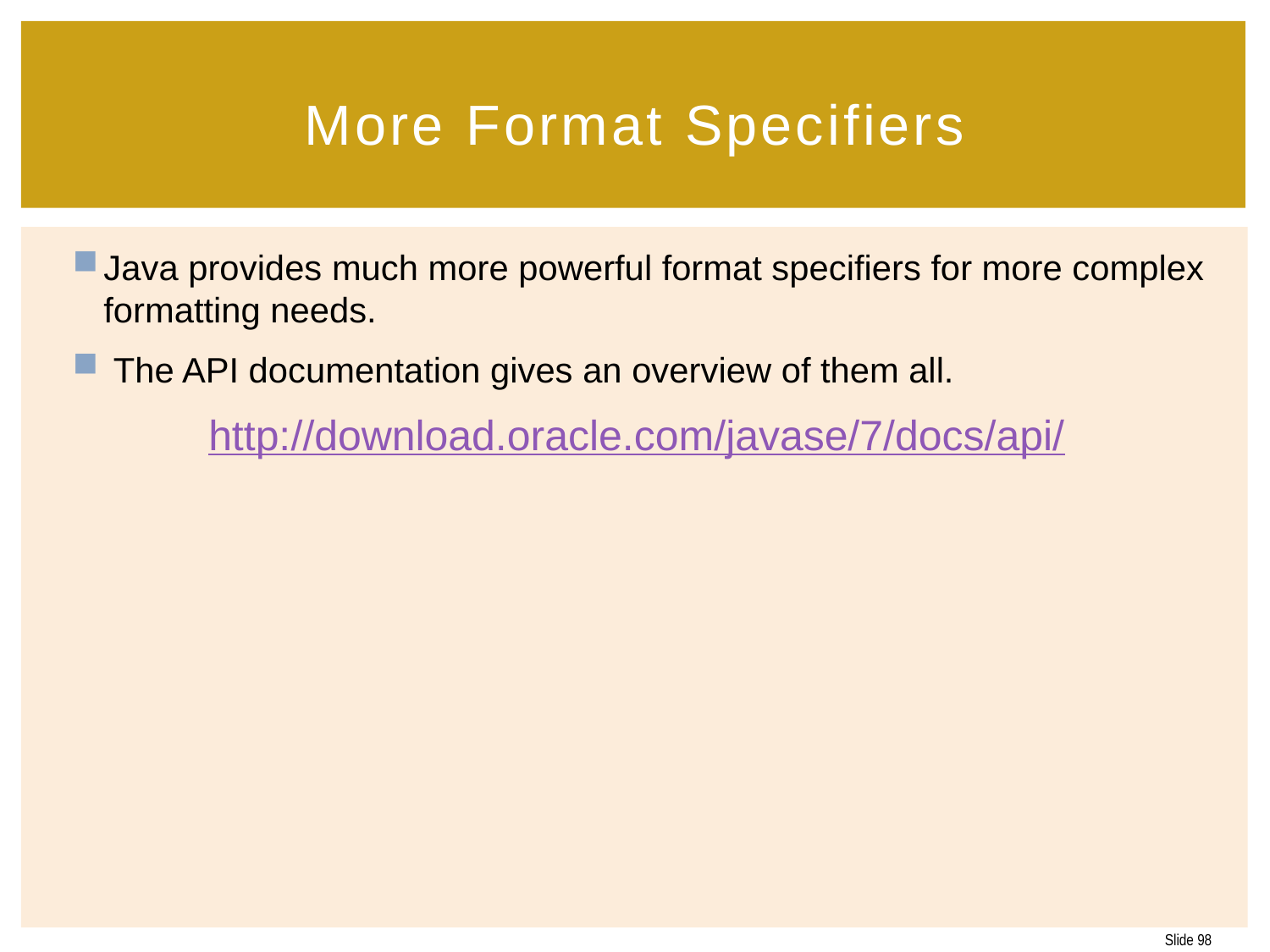

# More Format Specifiers
Java provides much more powerful format specifiers for more complex formatting needs.
 The API documentation gives an overview of them all.
http://download.oracle.com/javase/7/docs/api/